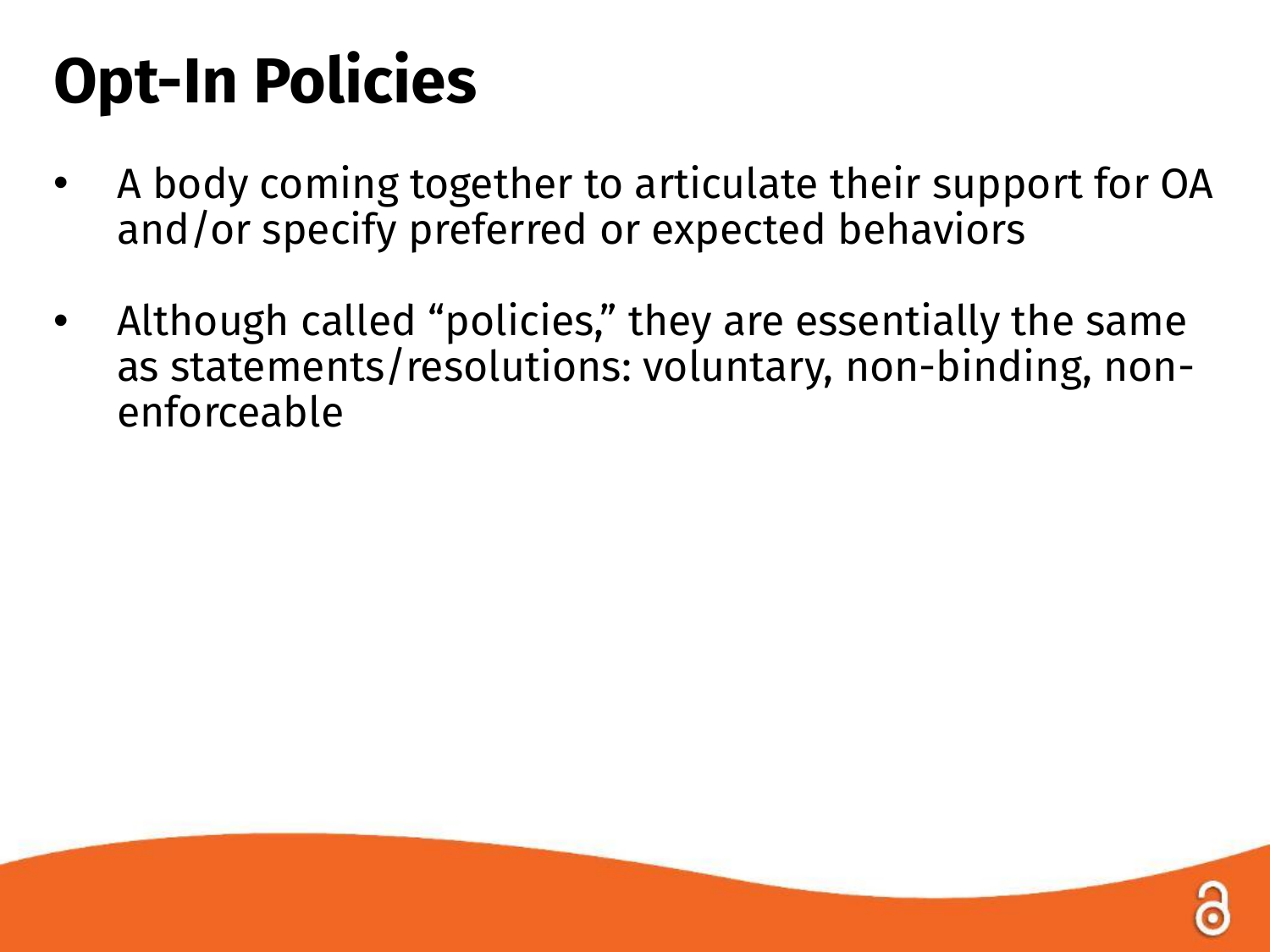

Opt-In Policies

A body coming together to articulate their support for OA and/or specify preferred or expected behaviors

Although called “policies,” they are essentially the same as statements/resolutions: voluntary, non-binding, non-enforceable